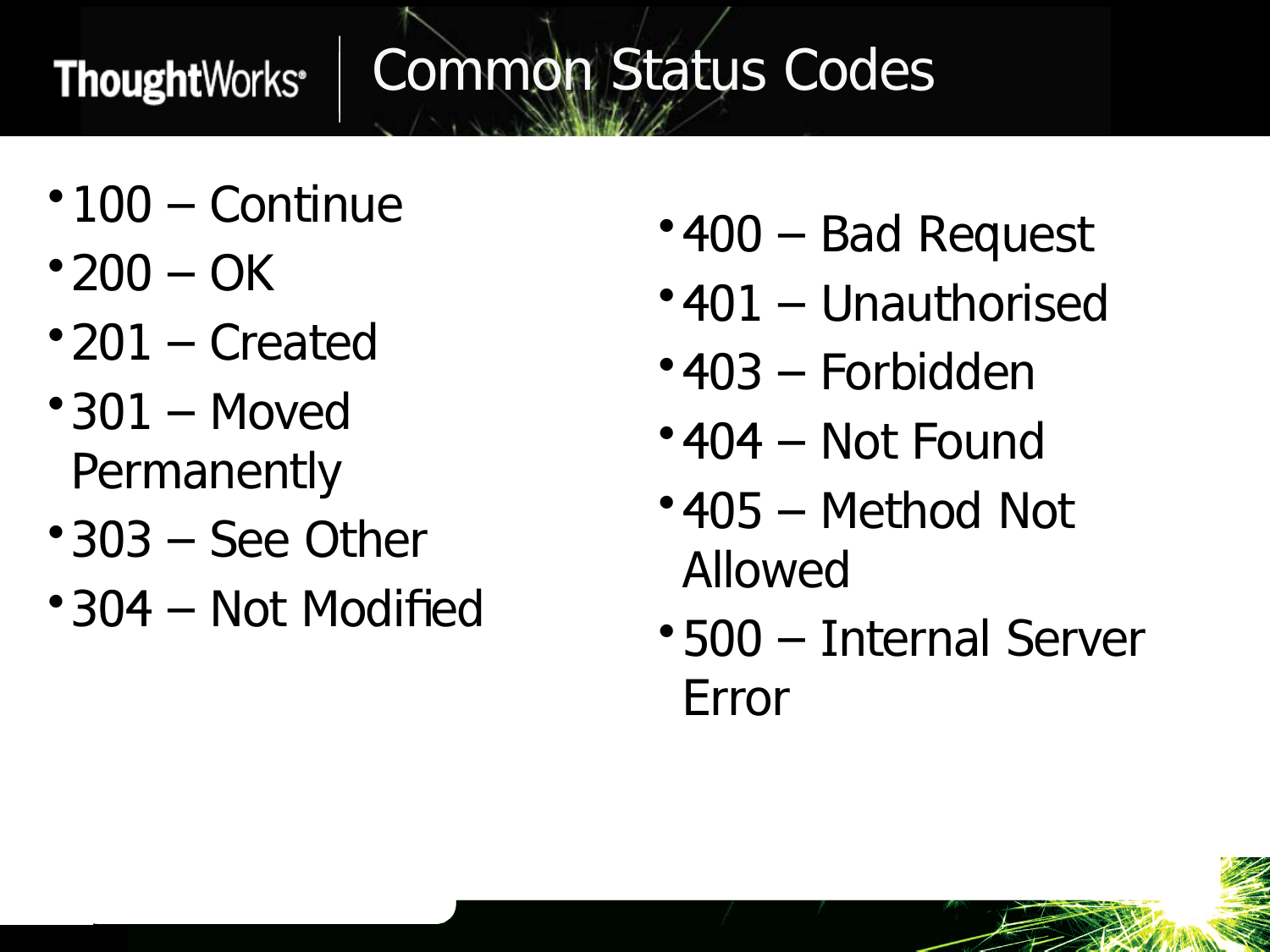

# Common Status Codes
100 – Continue
200 – OK
201 – Created
301 – Moved Permanently
303 – See Other
304 – Not Modified
400 – Bad Request
401 – Unauthorised
403 – Forbidden
404 – Not Found
405 – Method Not Allowed
500 – Internal Server Error